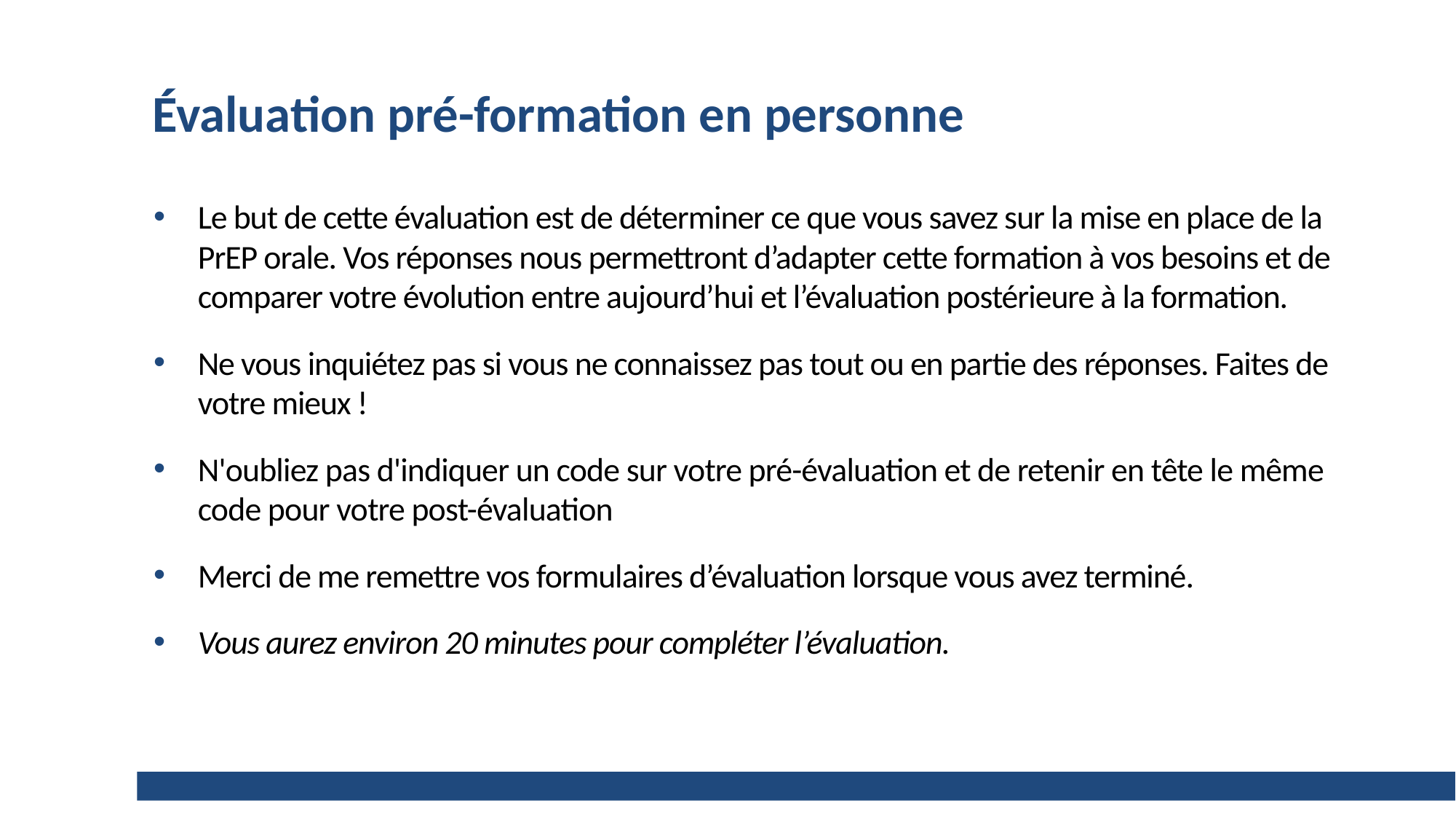

# Évaluation pré-formation en personne
Le but de cette évaluation est de déterminer ce que vous savez sur la mise en place de la PrEP orale. Vos réponses nous permettront d’adapter cette formation à vos besoins et de comparer votre évolution entre aujourd’hui et l’évaluation postérieure à la formation.
Ne vous inquiétez pas si vous ne connaissez pas tout ou en partie des réponses. Faites de votre mieux !
N'oubliez pas d'indiquer un code sur votre pré-évaluation et de retenir en tête le même code pour votre post-évaluation
Merci de me remettre vos formulaires d’évaluation lorsque vous avez terminé.
Vous aurez environ 20 minutes pour compléter l’évaluation.